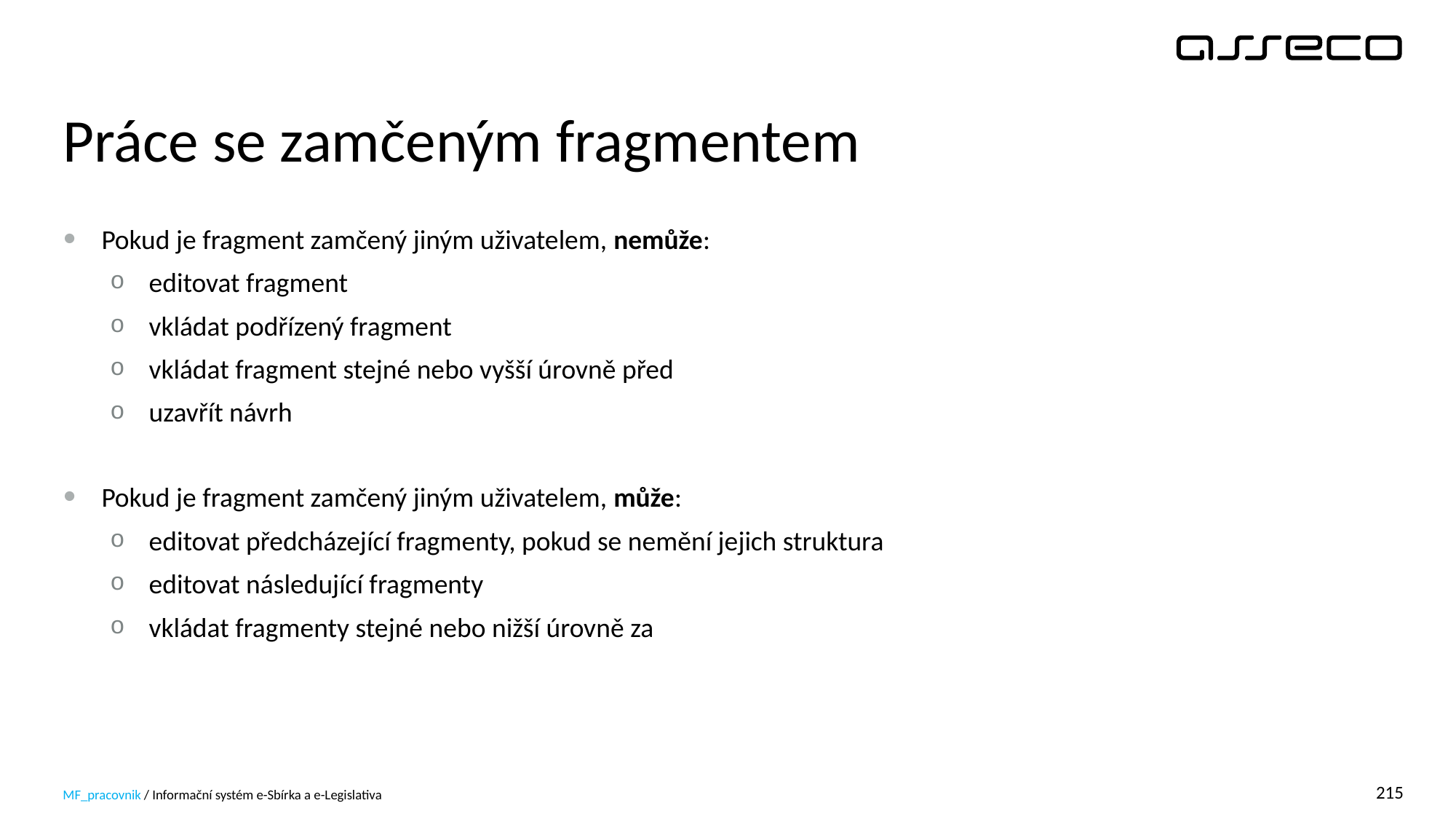

# Práce se zamčeným fragmentem
Pokud je fragment zamčený jiným uživatelem, nemůže:
editovat fragment
vkládat podřízený fragment
vkládat fragment stejné nebo vyšší úrovně před
uzavřít návrh

Pokud je fragment zamčený jiným uživatelem, může:
editovat předcházející fragmenty, pokud se nemění jejich struktura
editovat následující fragmenty
vkládat fragmenty stejné nebo nižší úrovně za

MF_pracovnik / Informační systém e-Sbírka a e-Legislativa
215